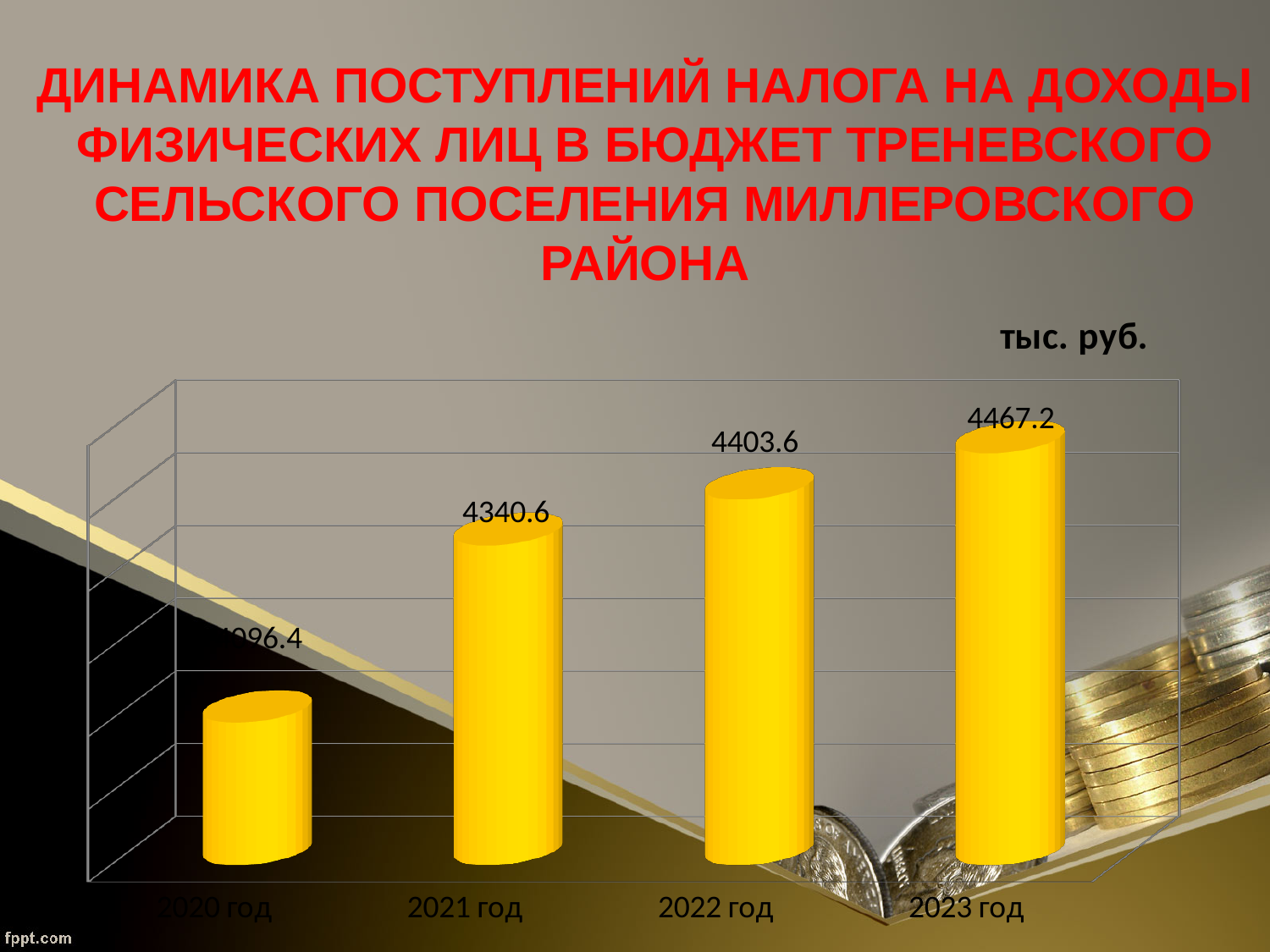

# Динамика поступлений налога на доходы физических лиц в бюджет Треневского сельского поселения Миллеровского района

[unsupported chart]